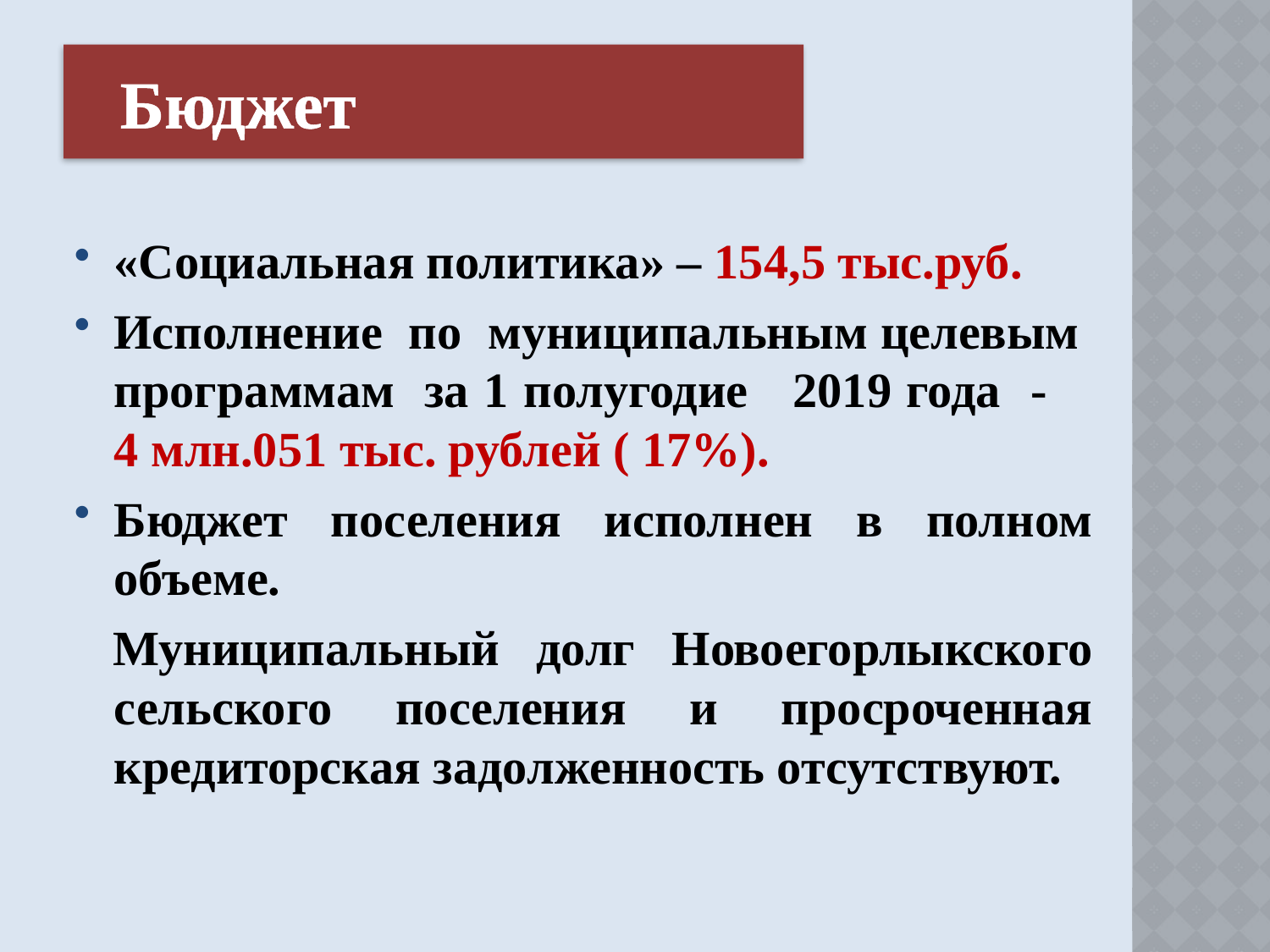

# Бюджет
«Социальная политика» – 154,5 тыс.руб.
Исполнение  по  муниципальным целевым  программам  за 1 полугодие   2019 года  -    4 млн.051 тыс. рублей ( 17%).
Бюджет поселения исполнен в полном объеме.
 Муниципальный долг Новоегорлыкского сельского поселения и просроченная кредиторская задолженность отсутствуют.